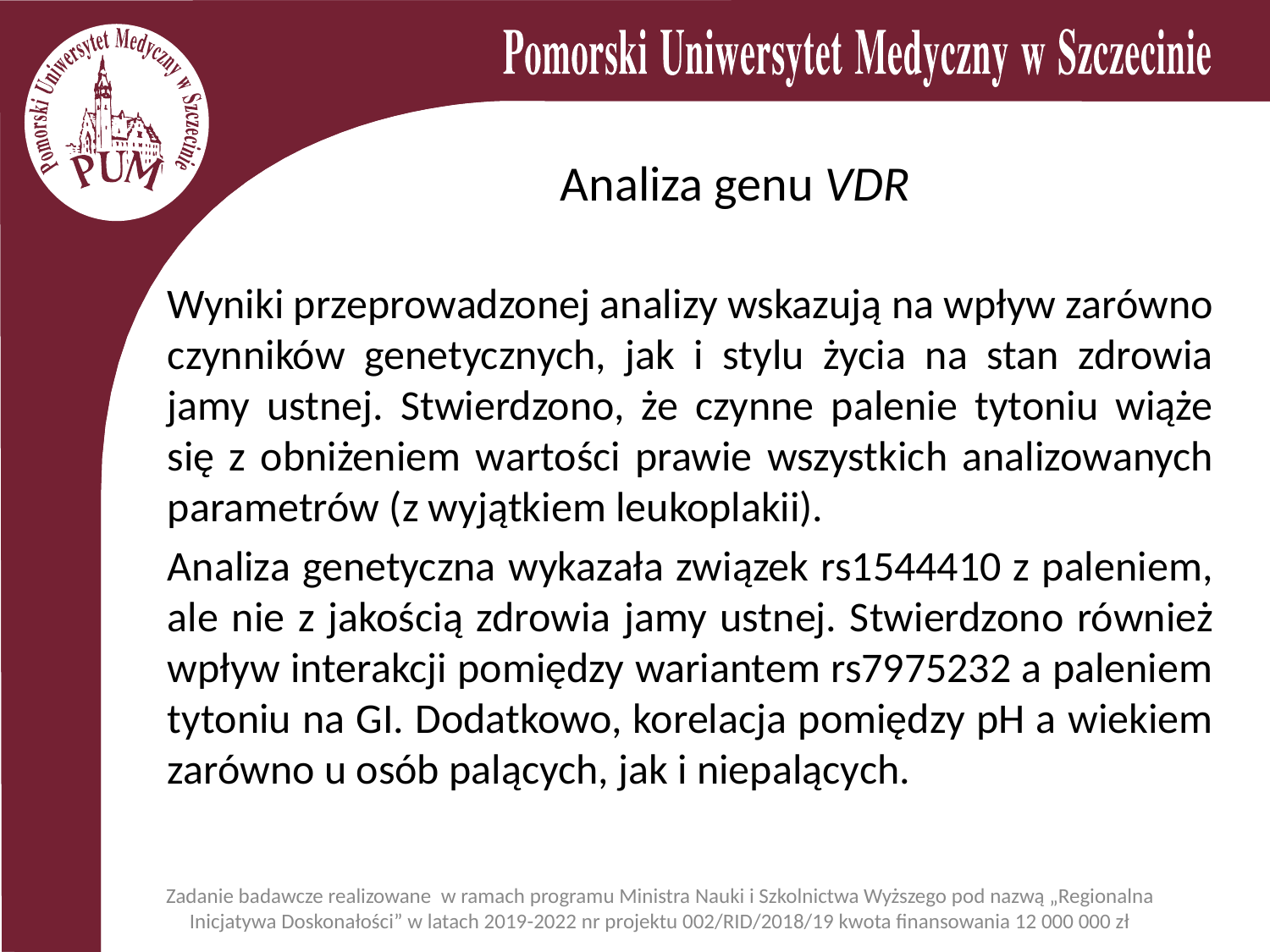

# Analiza genu VDR
Wyniki przeprowadzonej analizy wskazują na wpływ zarówno czynników genetycznych, jak i stylu życia na stan zdrowia jamy ustnej. Stwierdzono, że czynne palenie tytoniu wiąże się z obniżeniem wartości prawie wszystkich analizowanych parametrów (z wyjątkiem leukoplakii).
Analiza genetyczna wykazała związek rs1544410 z paleniem, ale nie z jakością zdrowia jamy ustnej. Stwierdzono również wpływ interakcji pomiędzy wariantem rs7975232 a paleniem tytoniu na GI. Dodatkowo, korelacja pomiędzy pH a wiekiem zarówno u osób palących, jak i niepalących.
Zadanie badawcze realizowane  w ramach programu Ministra Nauki i Szkolnictwa Wyższego pod nazwą „Regionalna Inicjatywa Doskonałości” w latach 2019-2022 nr projektu 002/RID/2018/19 kwota finansowania 12 000 000 zł